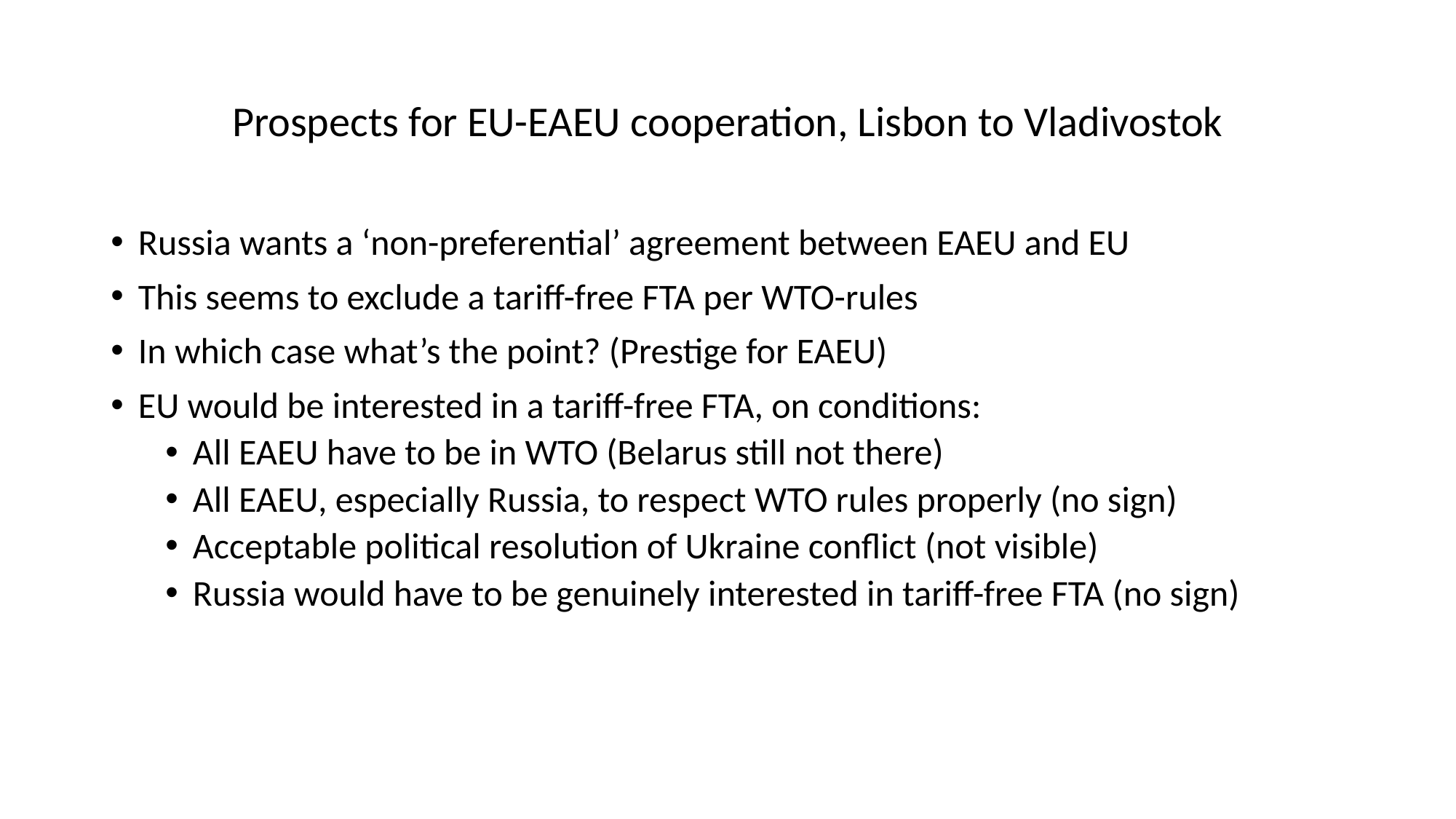

# Prospects for EU-EAEU cooperation, Lisbon to Vladivostok
Russia wants a ‘non-preferential’ agreement between EAEU and EU
This seems to exclude a tariff-free FTA per WTO-rules
In which case what’s the point? (Prestige for EAEU)
EU would be interested in a tariff-free FTA, on conditions:
All EAEU have to be in WTO (Belarus still not there)
All EAEU, especially Russia, to respect WTO rules properly (no sign)
Acceptable political resolution of Ukraine conflict (not visible)
Russia would have to be genuinely interested in tariff-free FTA (no sign)